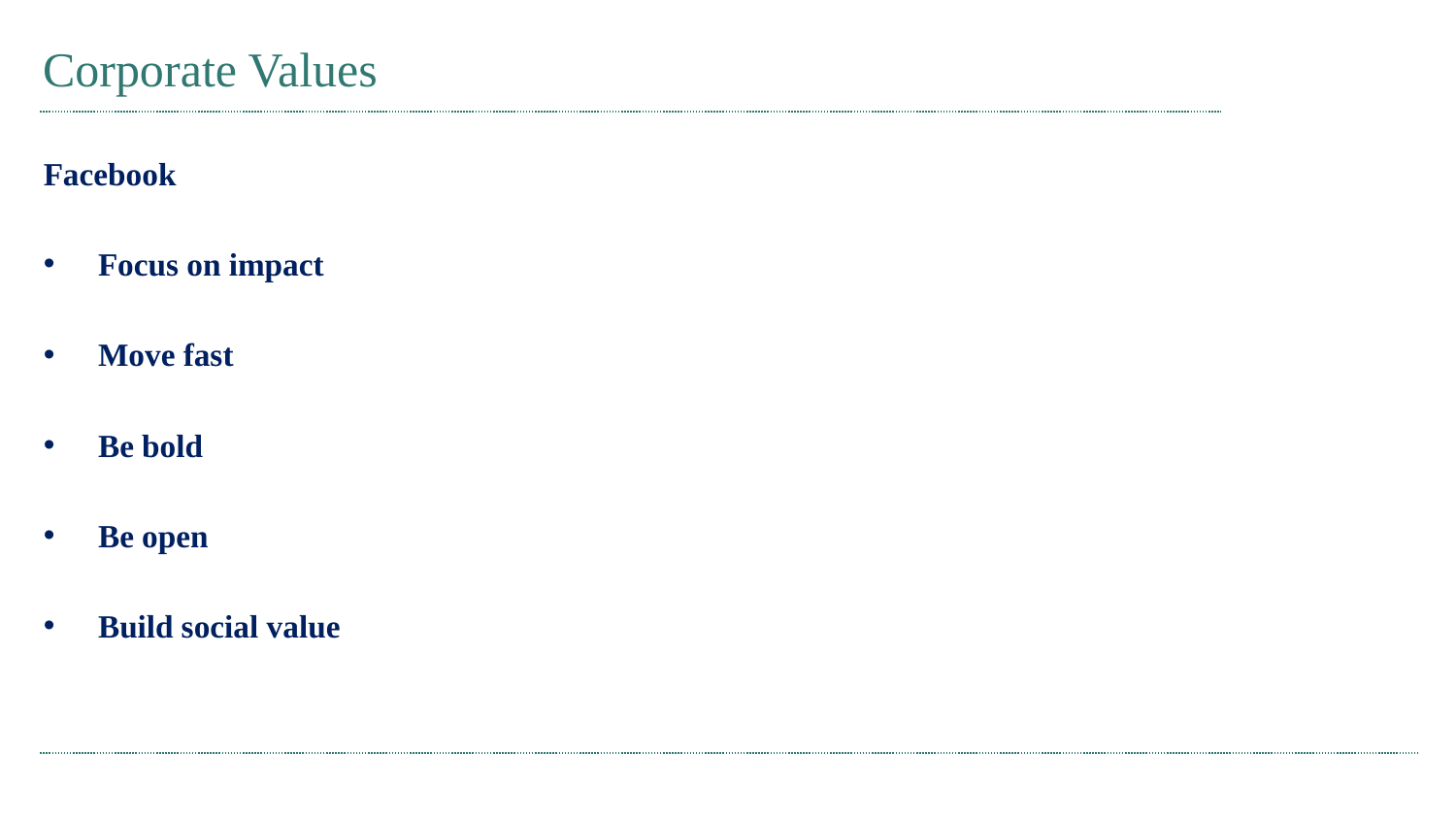

# Corporate Values
Facebook

Focus on impact

Move fast

Be bold

Be open

Build social value